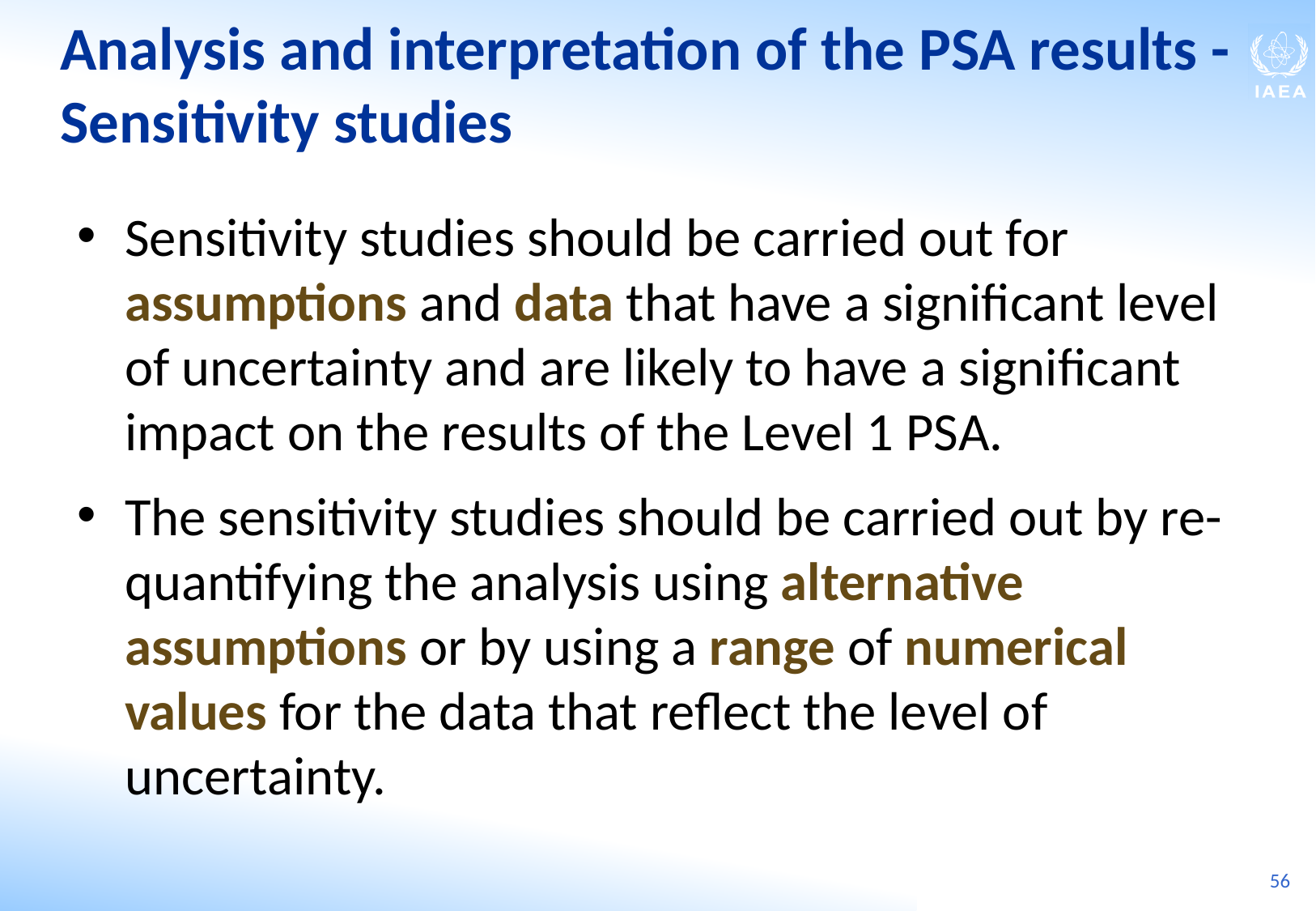

Analysis and interpretation of the PSA results - Sensitivity studies
Sensitivity studies should be carried out for assumptions and data that have a significant level of uncertainty and are likely to have a significant impact on the results of the Level 1 PSA.
The sensitivity studies should be carried out by re-quantifying the analysis using alternative assumptions or by using a range of numerical values for the data that reflect the level of uncertainty.
56